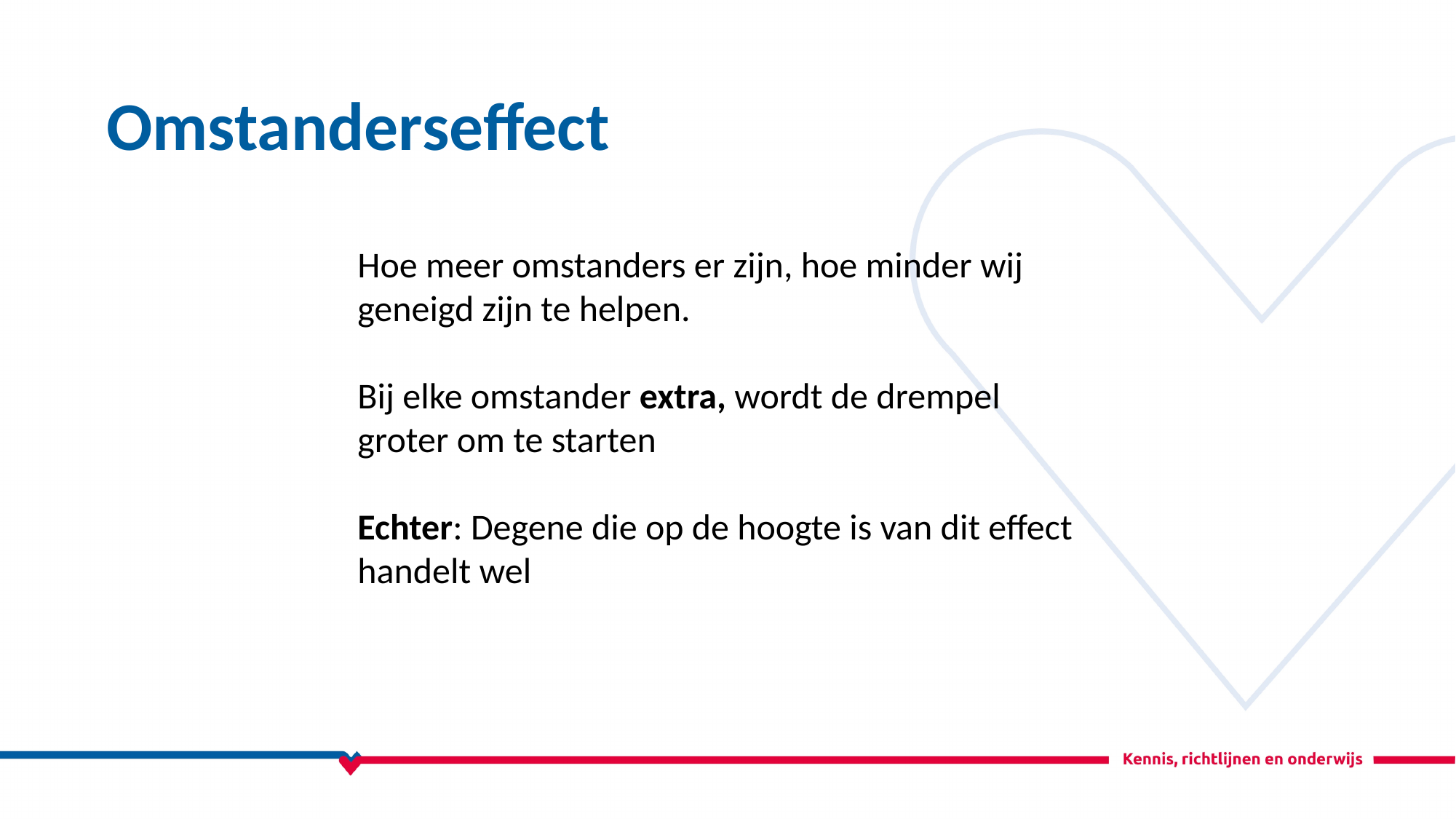

Omstanderseffect
Hoe meer omstanders er zijn, hoe minder wij geneigd zijn te helpen.

Bij elke omstander extra, wordt de drempel groter om te starten

Echter: Degene die op de hoogte is van dit effect handelt wel